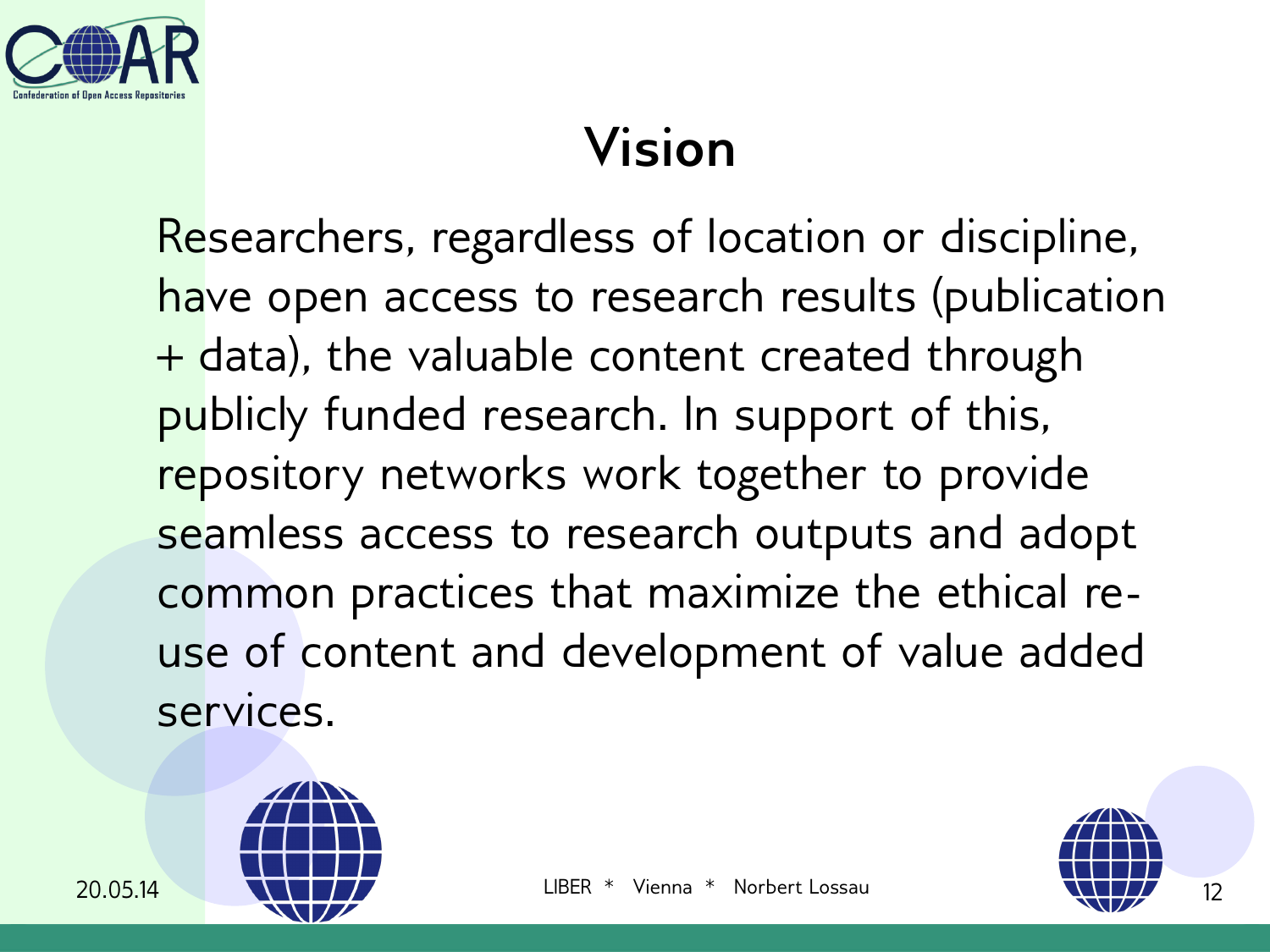

# Vision

Researchers, regardless of location or discipline, have open access to research results (publication + data), the valuable content created through publicly funded research. In support of this, repository networks work together to provide seamless access to research outputs and adopt common practices that maximize the ethical re-use of content and development of value added services.

20.05.14
LIBER  *   Vienna  *   Norbert Lossau
12